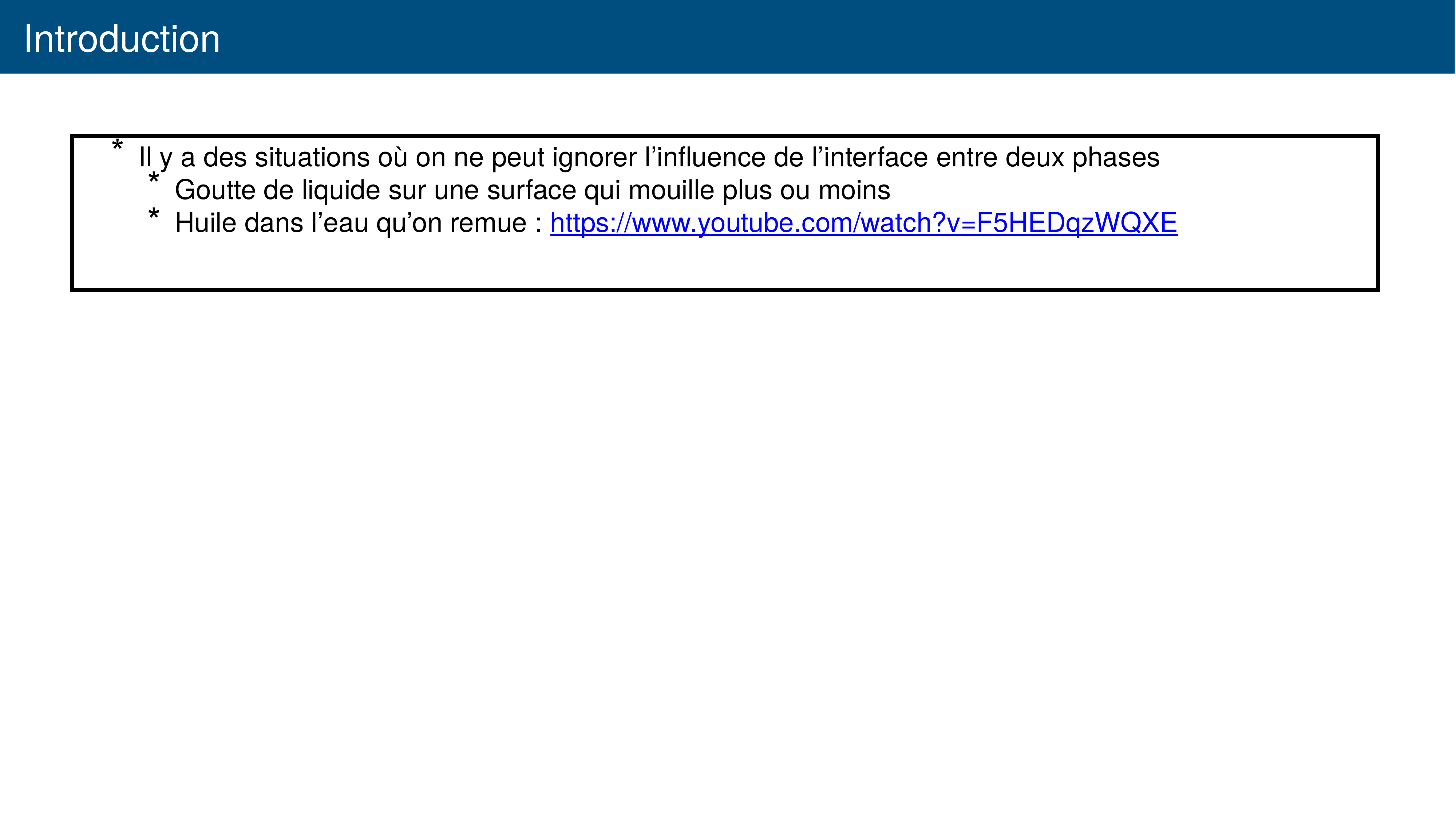

# Introduction
Il y a des situations où on ne peut ignorer l’influence de l’interface entre deux phases
Goutte de liquide sur une surface qui mouille plus ou moins
Huile dans l’eau qu’on remue : https://www.youtube.com/watch?v=F5HEDqzWQXE